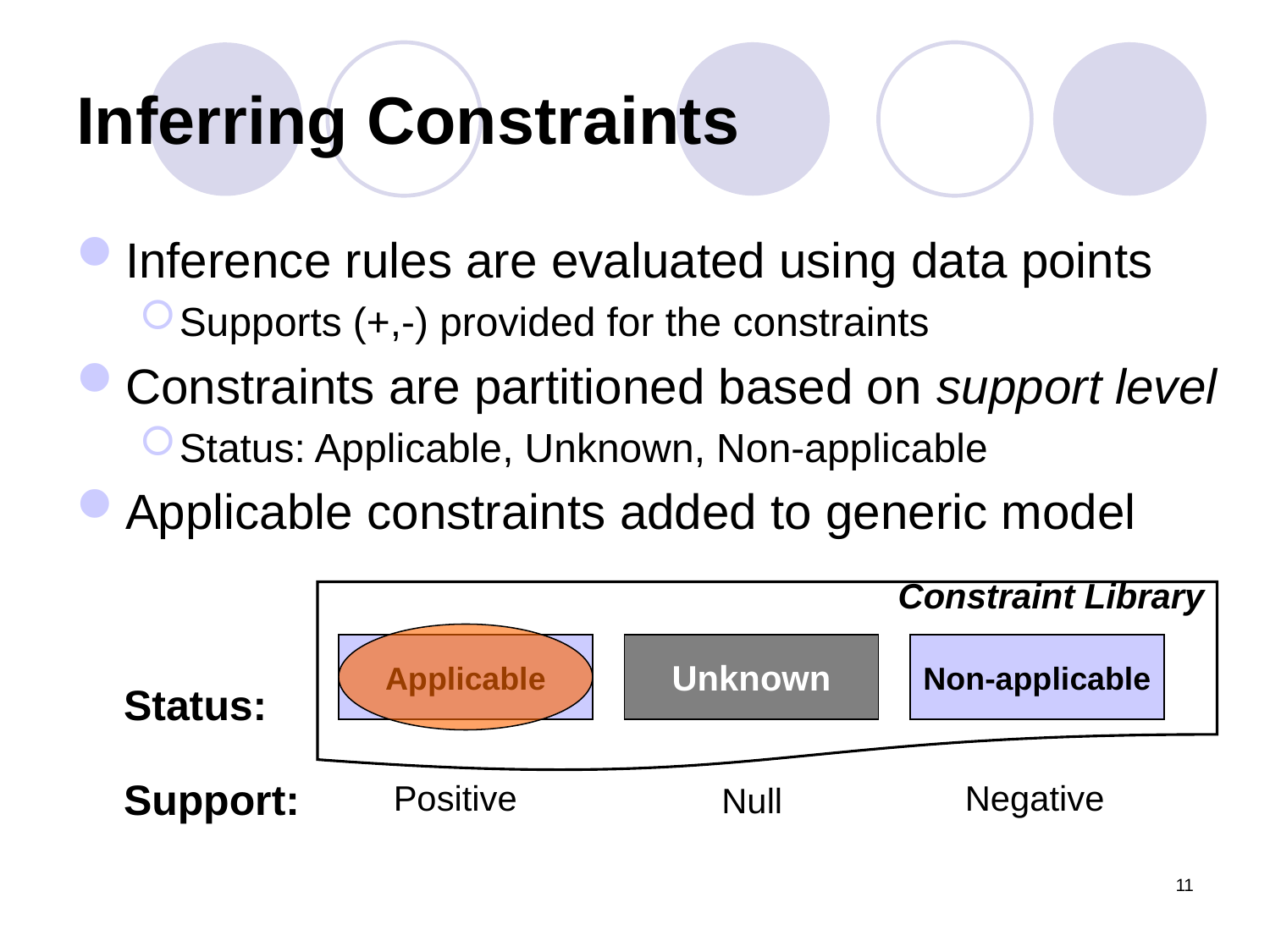

# Inferring Constraints
Inference rules are evaluated using data points
Supports (+,-) provided for the constraints
Constraints are partitioned based on support level
Status: Applicable, Unknown, Non-applicable
Applicable constraints added to generic model
Constraint Library

Applicable
Unknown
Non-applicable
Status:
Support:
Positive
Negative
Null

11